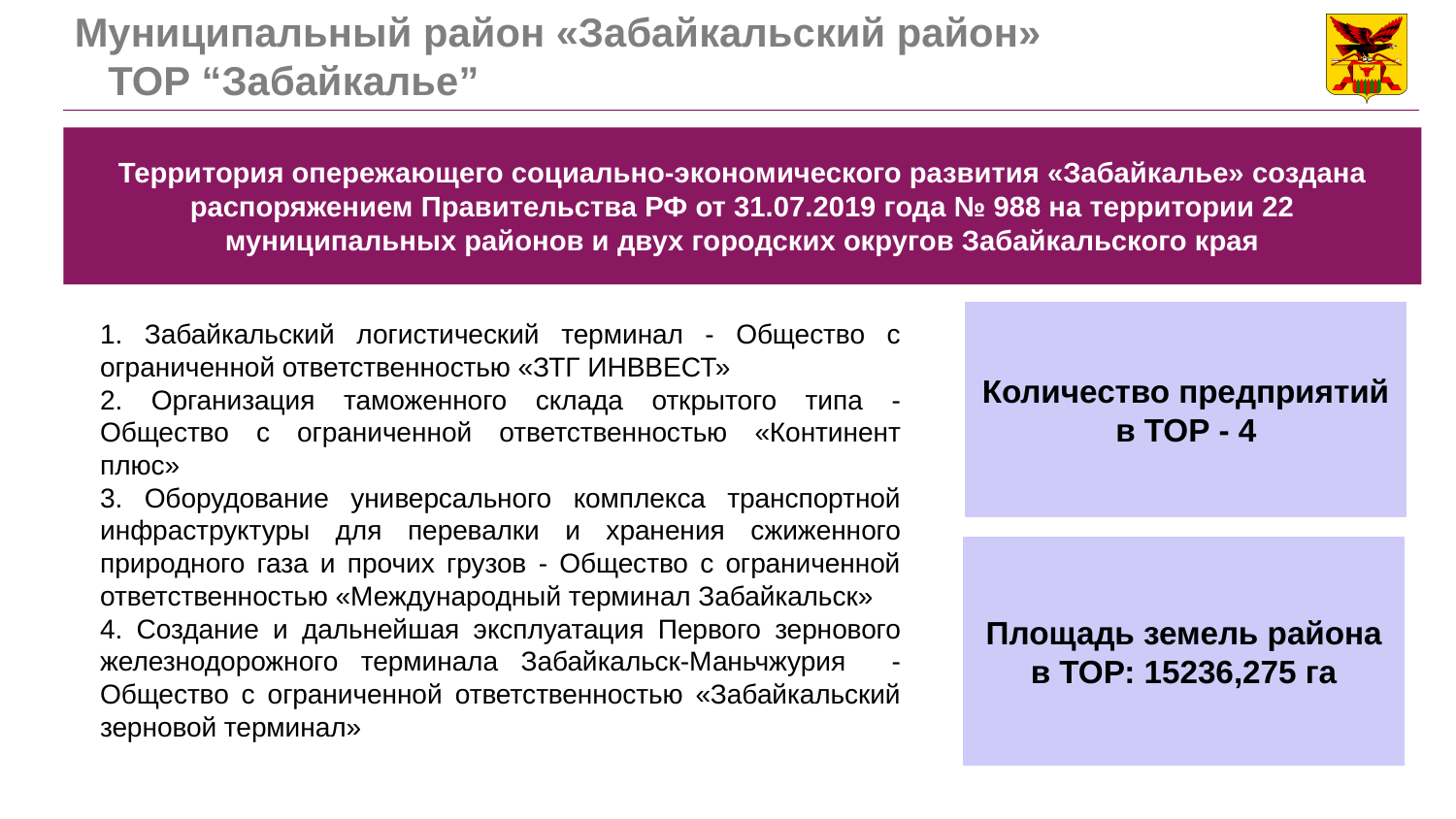

Муниципальный район «Забайкальский район»
    ТОР “Забайкалье”
Территория опережающего социально-экономического развития «Забайкалье» создана распоряжением Правительства РФ от 31.07.2019 года № 988 на территории 22 муниципальных районов и двух городских округов Забайкальского края
1. Забайкальский логистический терминал - Общество с ограниченной ответственностью «ЗТГ ИНВВЕСТ»
2. Организация таможенного склада открытого типа - Общество с ограниченной ответственностью «Континент плюс»
3. Оборудование универсального комплекса транспортной инфраструктуры для перевалки и хранения сжиженного природного газа и прочих грузов - Общество с ограниченной ответственностью «Международный терминал Забайкальск»
4. Создание и дальнейшая эксплуатация Первого зернового железнодорожного терминала Забайкальск-Маньчжурия  - Общество с ограниченной ответственностью «Забайкальский зерновой терминал»

Количество предприятий в ТОР - 4
Площадь земель района в ТОР: 15236,275 га